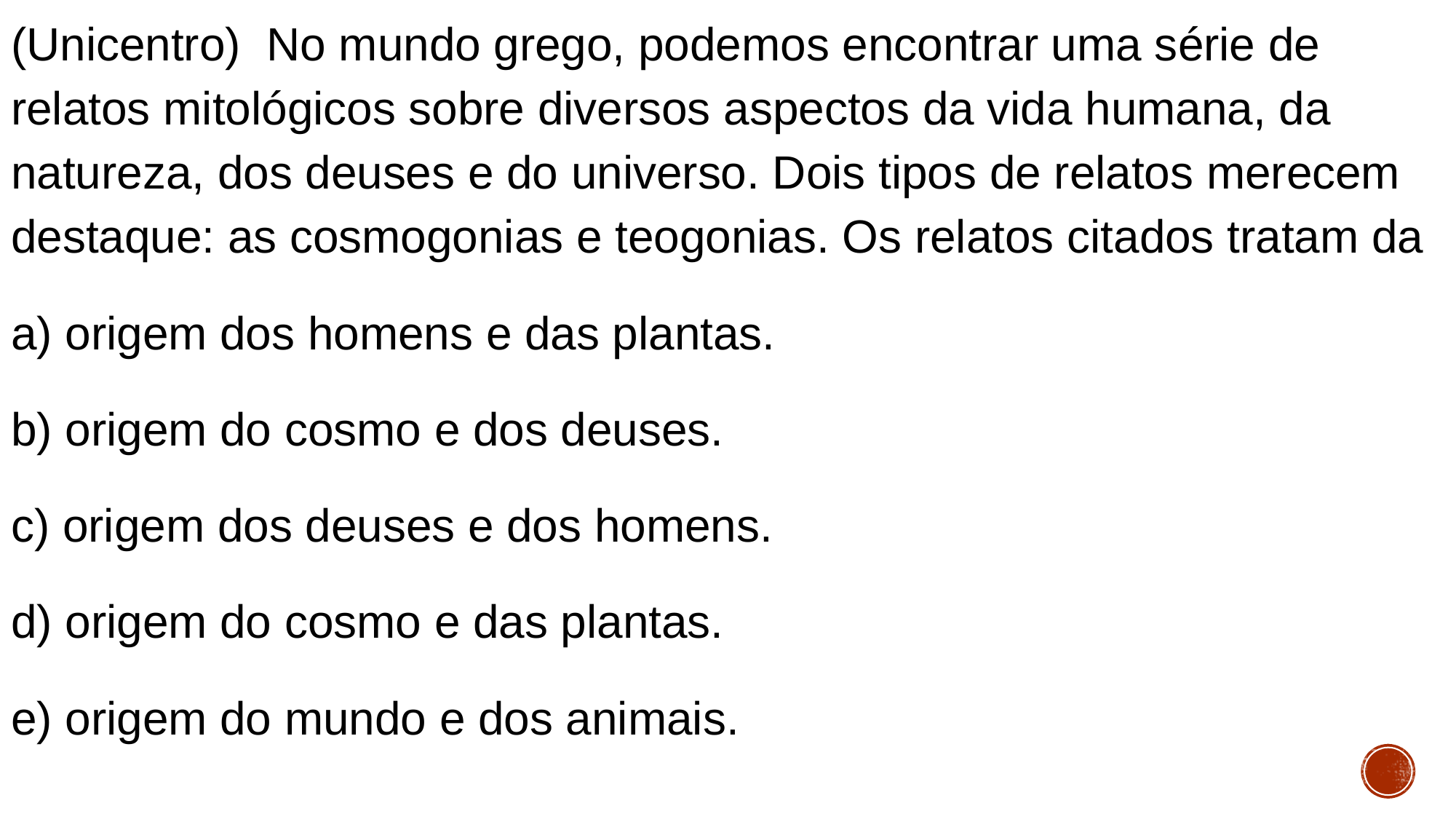

(Unicentro)  No mundo grego, podemos encontrar uma série de relatos mitológicos sobre diversos aspectos da vida humana, da natureza, dos deuses e do universo. Dois tipos de relatos merecem destaque: as cosmogonias e teogonias. Os relatos citados tratam da
a) origem dos homens e das plantas.
b) origem do cosmo e dos deuses.
c) origem dos deuses e dos homens.
d) origem do cosmo e das plantas.
e) origem do mundo e dos animais.